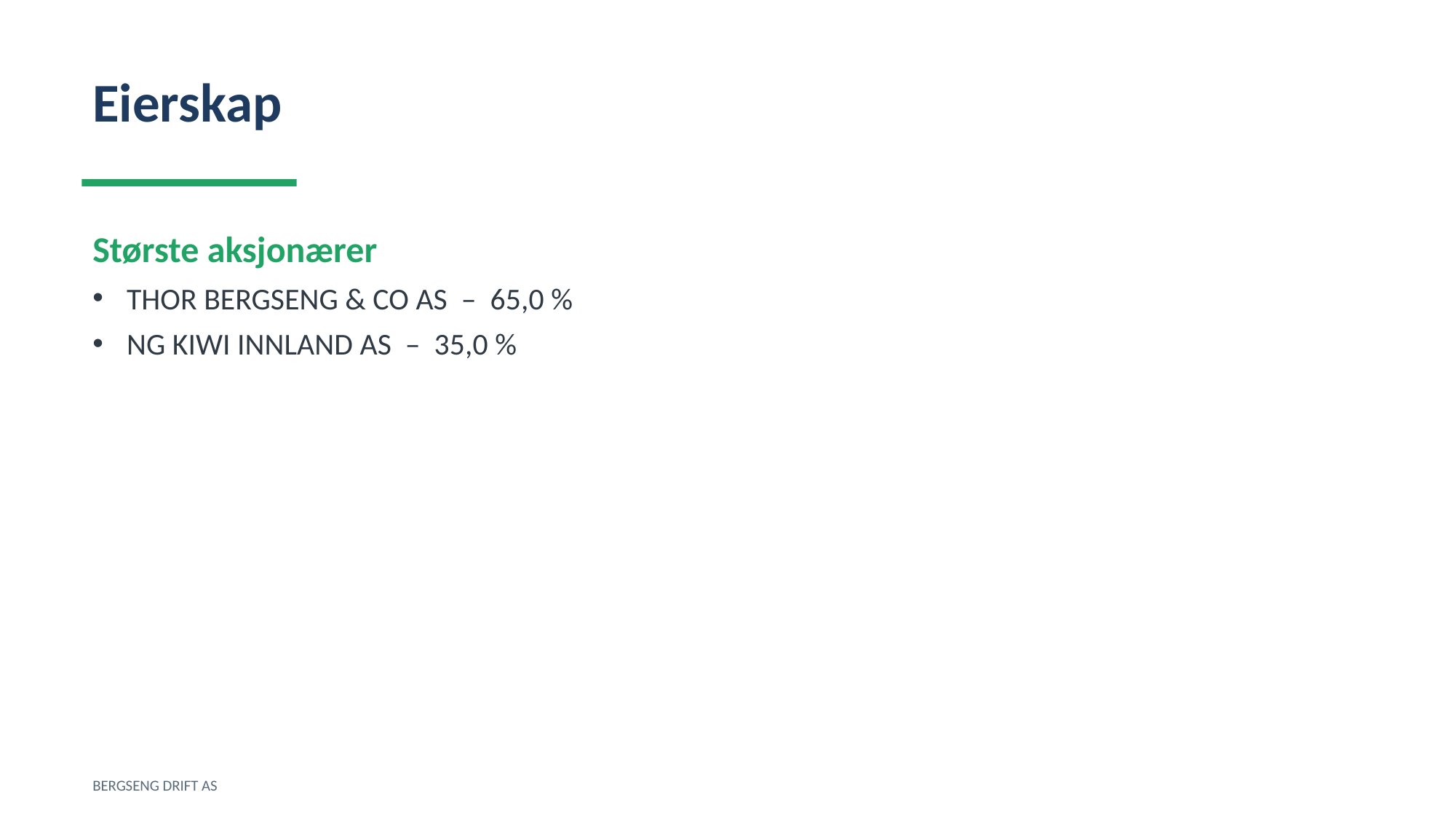

Eierskap

Største aksjonærer
THOR BERGSENG & CO AS  –  65,0 %
NG KIWI INNLAND AS  –  35,0 %
BERGSENG DRIFT AS